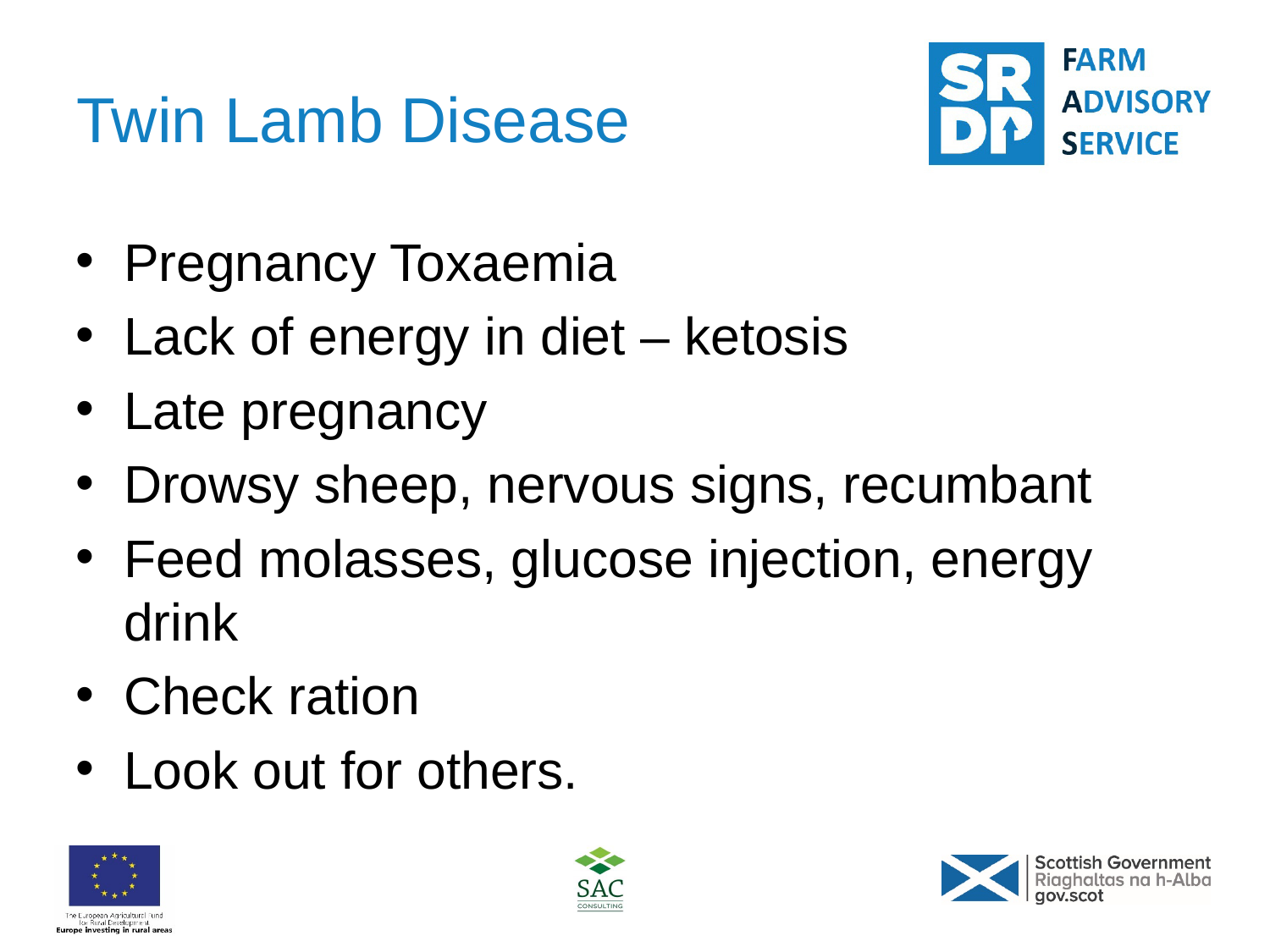

# Twin Lamb Disease
Pregnancy Toxaemia
Lack of energy in diet – ketosis
Late pregnancy
Drowsy sheep, nervous signs, recumbant
Feed molasses, glucose injection, energy drink
Check ration
Look out for others.